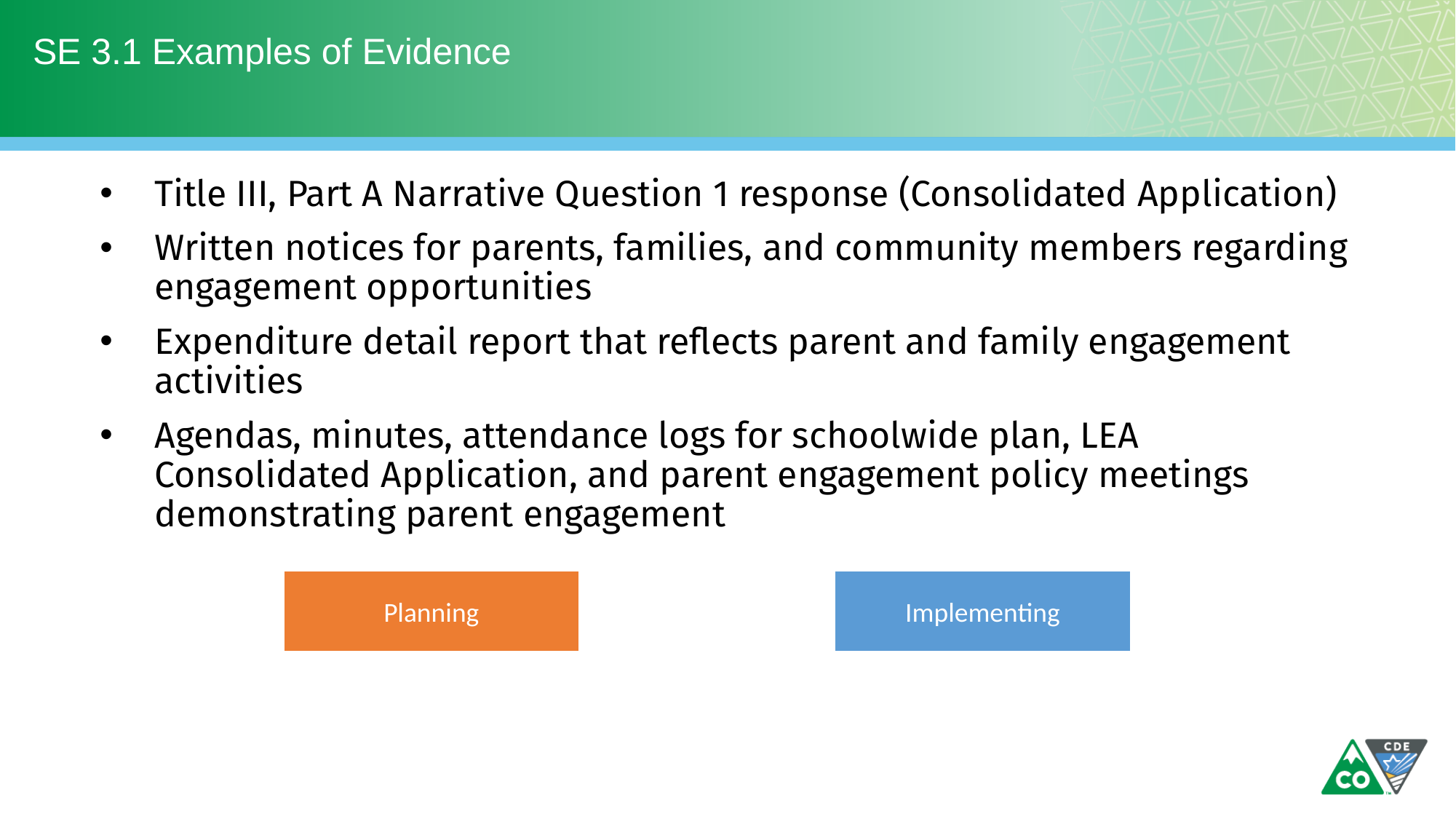

# SE 3.1 Examples of Evidence
Title III, Part A Narrative Question 1 response (Consolidated Application)
Written notices for parents, families, and community members regarding engagement opportunities
Expenditure detail report that reflects parent and family engagement activities
Agendas, minutes, attendance logs for schoolwide plan, LEA Consolidated Application, and parent engagement policy meetings demonstrating parent engagement
Planning
Implementing